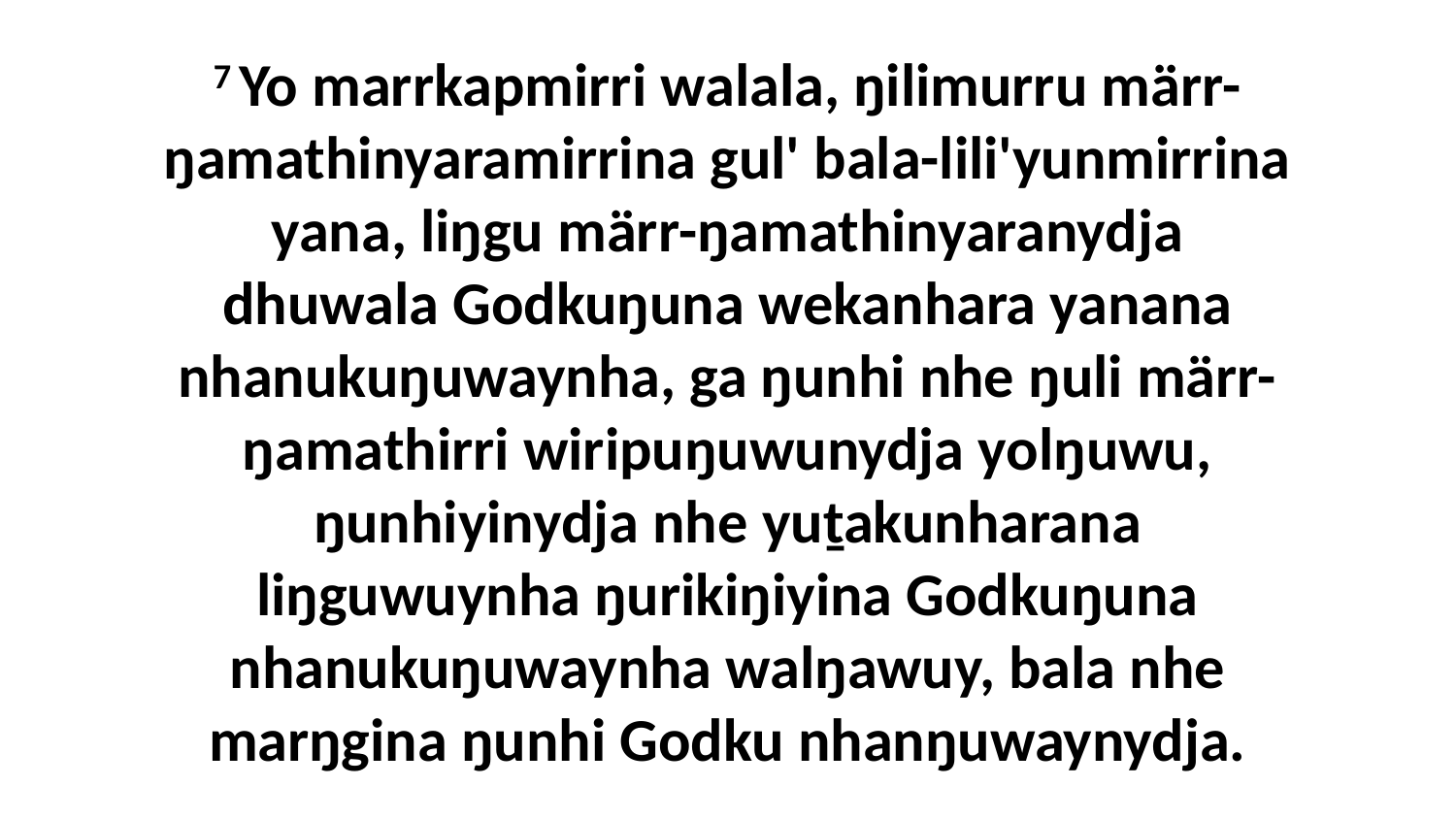

7 Yo marrkapmirri walala, ŋilimurru märr-ŋamathinyaramirrina gul' bala-lili'yunmirrina yana, liŋgu märr-ŋamathinyaranydja dhuwala Godkuŋuna wekanhara yanana nhanukuŋuwaynha, ga ŋunhi nhe ŋuli märr-ŋamathirri wiripuŋuwunydja yolŋuwu, ŋunhiyinydja nhe yuṯakunharana liŋguwuynha ŋurikiŋiyina Godkuŋuna nhanukuŋuwaynha walŋawuy, bala nhe marŋgina ŋunhi Godku nhanŋuwaynydja.